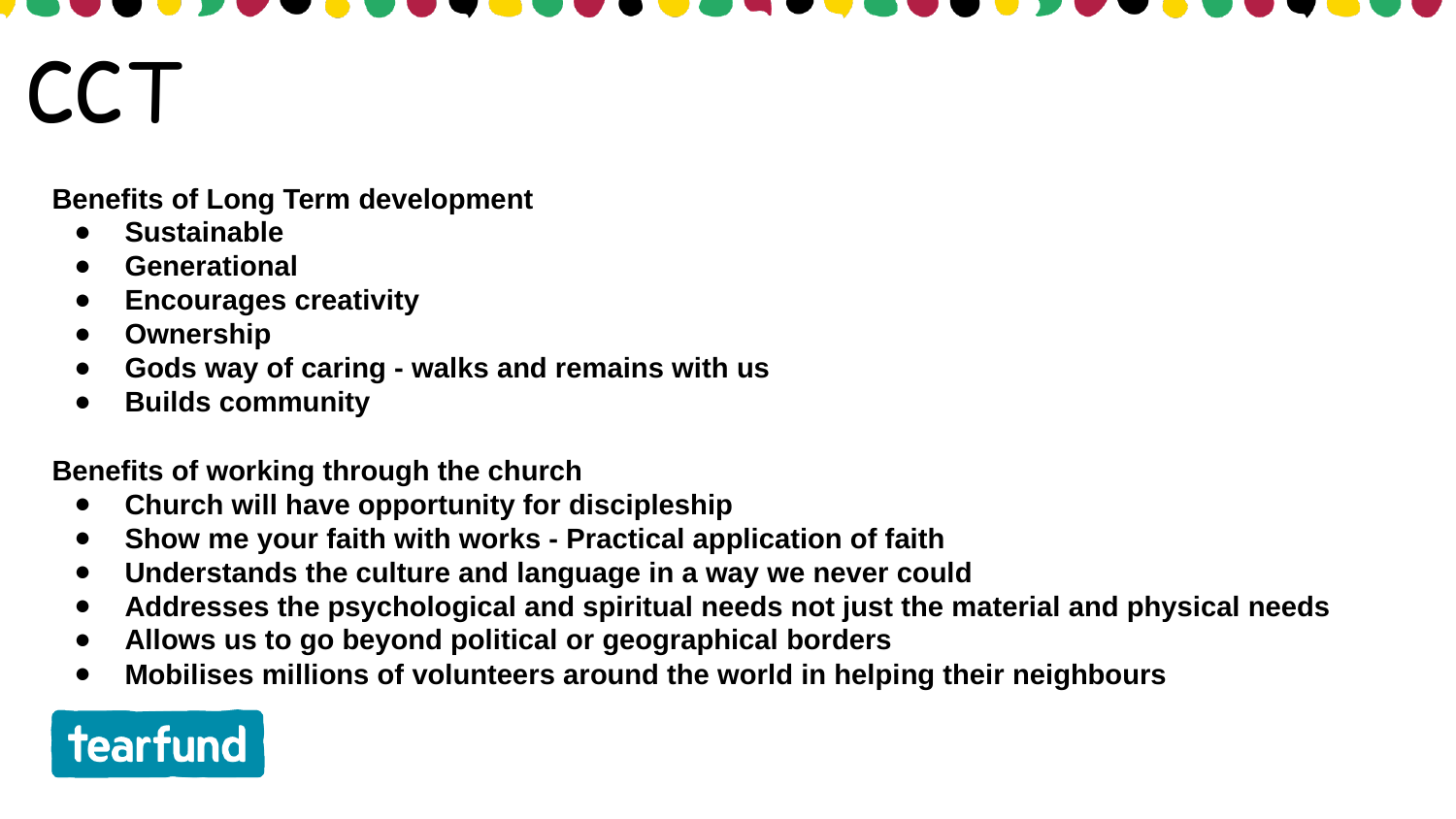

CCT
Benefits of Long Term development
Sustainable
Generational
Encourages creativity
Ownership
Gods way of caring - walks and remains with us
Builds community
Benefits of working through the church
Church will have opportunity for discipleship
Show me your faith with works - Practical application of faith
Understands the culture and language in a way we never could
Addresses the psychological and spiritual needs not just the material and physical needs
Allows us to go beyond political or geographical borders
Mobilises millions of volunteers around the world in helping their neighbours